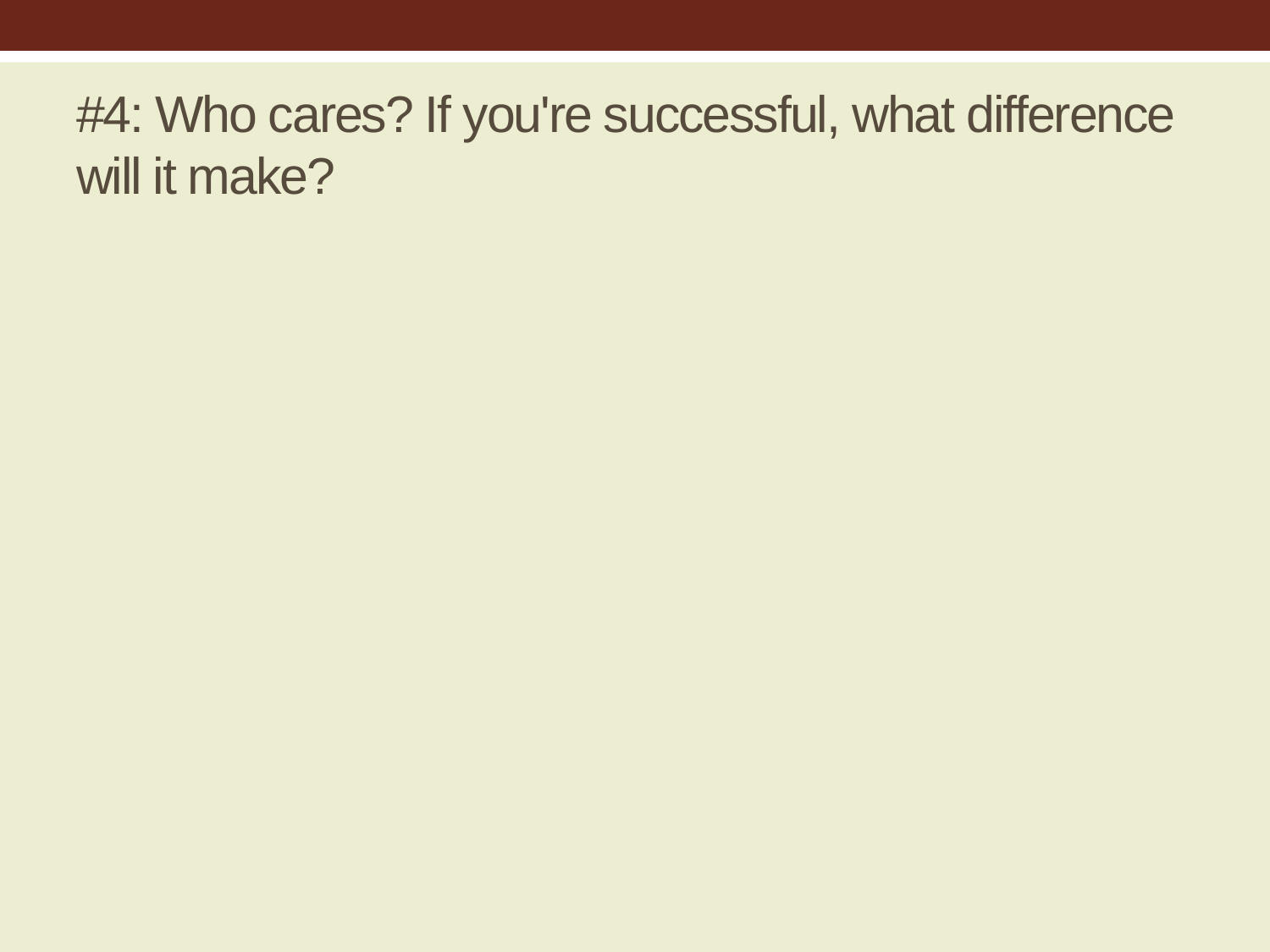

# #4: Who cares? If you're successful, what difference will it make?